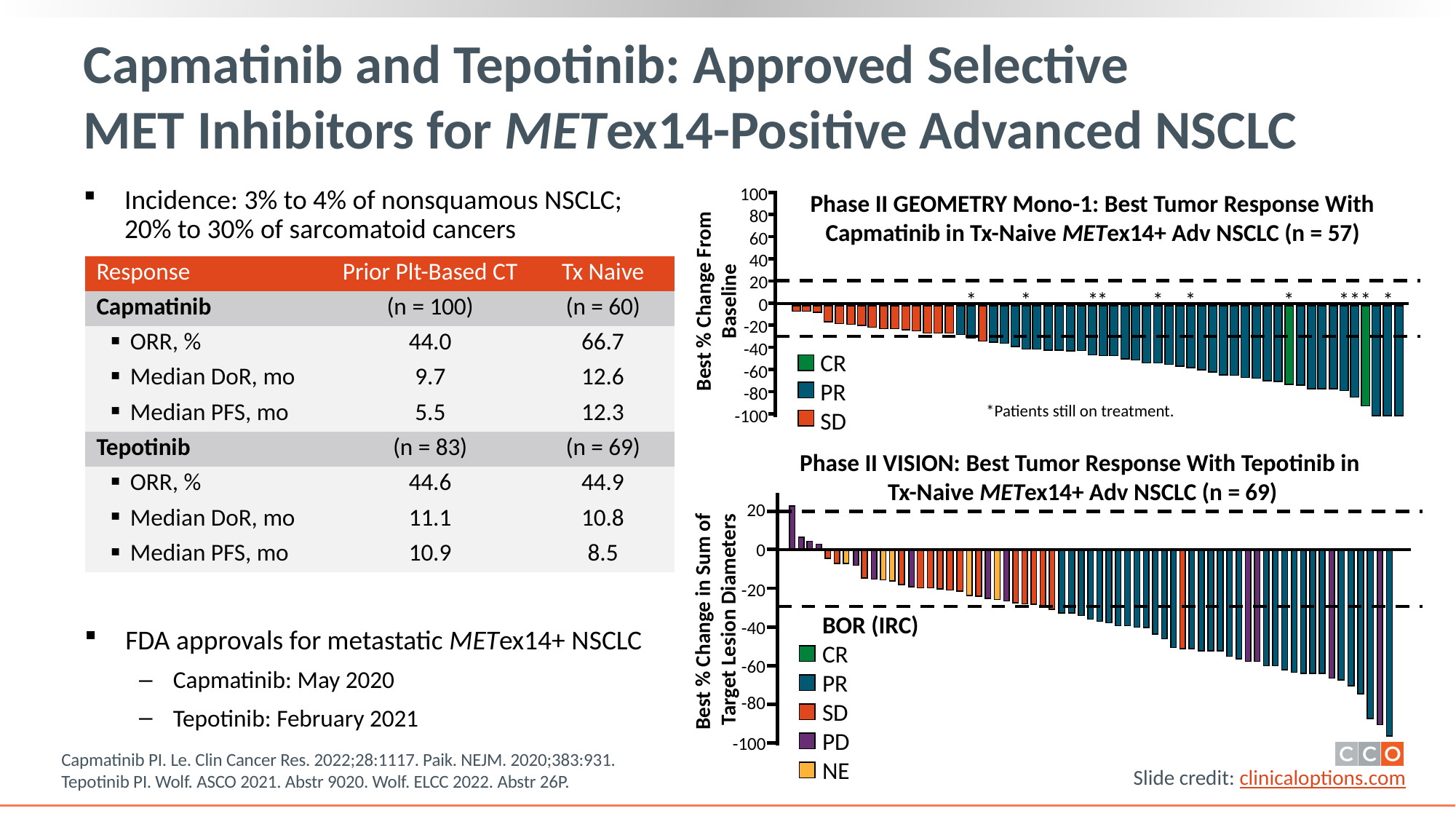

# Capmatinib and Tepotinib: Approved Selective MET Inhibitors for METex14-Positive Advanced NSCLC
100
80
60
40
20
0
-20
-40
-60
-80
-100
Phase II GEOMETRY Mono-1: Best Tumor Response With Capmatinib in Tx-Naive METex14+ Adv NSCLC (n = 57)
Best % Change From Baseline
*
*
*
*
*
*
*
*
*
*
*

CR
PR
SD

*Patients still on treatment.
Incidence: 3% to 4% of nonsquamous NSCLC; 20% to 30% of sarcomatoid cancers
| Response | Prior Plt-Based CT | Tx Naive |
| --- | --- | --- |
| Capmatinib | (n = 100) | (n = 60) |
| ORR, % | 44.0 | 66.7 |
| Median DoR, mo | 9.7 | 12.6 |
| Median PFS, mo | 5.5 | 12.3 |
| Tepotinib | (n = 83) | (n = 69) |
| ORR, % | 44.6 | 44.9 |
| Median DoR, mo | 11.1 | 10.8 |
| Median PFS, mo | 10.9 | 8.5 |
Phase II VISION: Best Tumor Response With Tepotinib in
Tx-Naive METex14+ Adv NSCLC (n = 69)
20
0

-20
-40
-60
-80
-100
Best % Change in Sum of
Target Lesion Diameters
BOR (IRC)
CR
PR
SD
PD
NE

FDA approvals for metastatic METex14+ NSCLC
Capmatinib: May 2020
Tepotinib: February 2021
Capmatinib PI. Le. Clin Cancer Res. 2022;28:1117. Paik. NEJM. 2020;383:931.
Tepotinib PI. Wolf. ASCO 2021. Abstr 9020. Wolf. ELCC 2022. Abstr 26P.